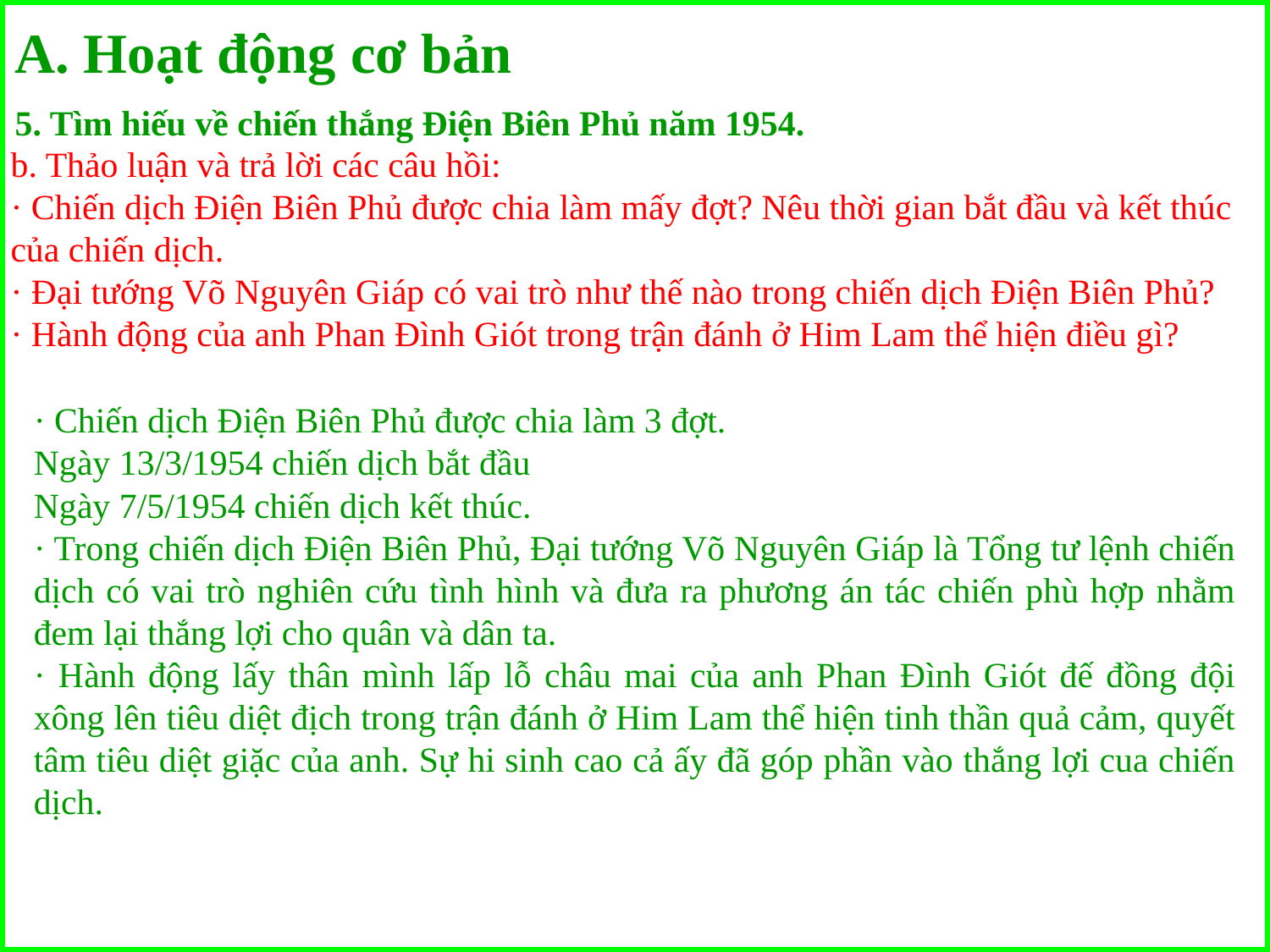

A. Hoạt động cơ bản
5. Tìm hiếu về chiến thắng Điện Biên Phủ năm 1954.
b. Thảo luận và trả lời các câu hồi:
· Chiến dịch Điện Biên Phủ được chia làm mấy đợt? Nêu thời gian bắt đầu và kết thúc của chiến dịch.
· Đại tướng Võ Nguyên Giáp có vai trò như thế nào trong chiến dịch Điện Biên Phủ?
· Hành động của anh Phan Đình Giót trong trận đánh ở Him Lam thể hiện điều gì?
· Chiến dịch Điện Biên Phủ được chia làm 3 đợt.
Ngày 13/3/1954 chiến dịch bắt đầu
Ngày 7/5/1954 chiến dịch kết thúc.
· Trong chiến dịch Điện Biên Phủ, Đại tướng Võ Nguyên Giáp là Tổng tư lệnh chiến dịch có vai trò nghiên cứu tình hình và đưa ra phương án tác chiến phù hợp nhằm đem lại thắng lợi cho quân và dân ta.
· Hành động lấy thân mình lấp lỗ châu mai của anh Phan Đình Giót đế đồng đội xông lên tiêu diệt địch trong trận đánh ở Him Lam thể hiện tinh thần quả cảm, quyết tâm tiêu diệt giặc của anh. Sự hi sinh cao cả ấy đã góp phần vào thắng lợi cua chiến dịch.